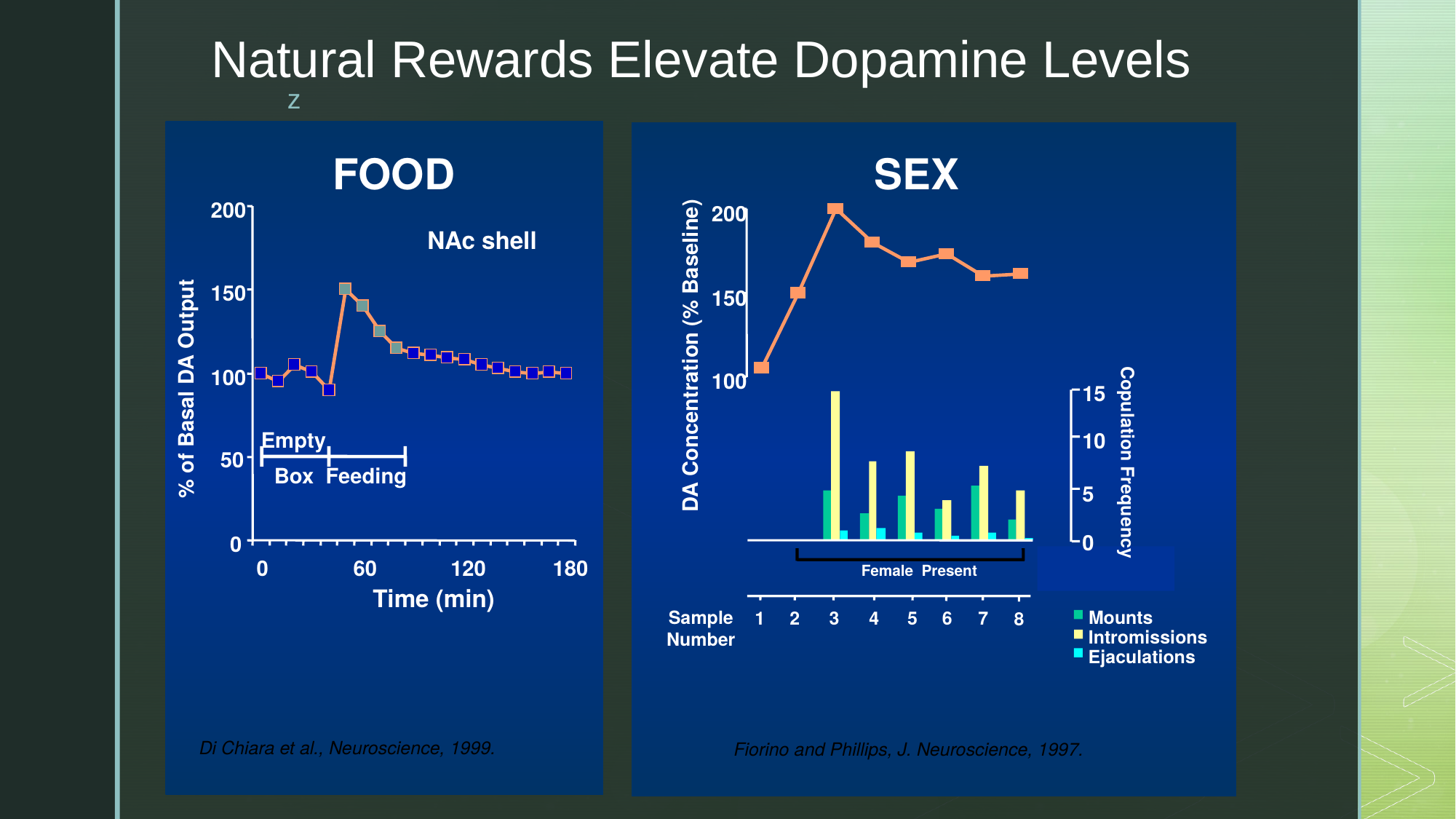

# Natural Rewards Elevate Dopamine Levels

FOOD
200

NAc shell
150

100

% of Basal DA Output

Empty

50

Box
Feeding
0

0
60
120
180
Time (min)
Di Chiara et al., Neuroscience, 1999.

SEX
200

150

DA Concentration (% Baseline)

15

10

Copulation Frequency
5

0

100

Female  Present

1

2

3

4

5

7

6

8
Mounts

Intromissions

Ejaculations

Sample
Number
Fiorino and Phillips, J. Neuroscience, 1997.